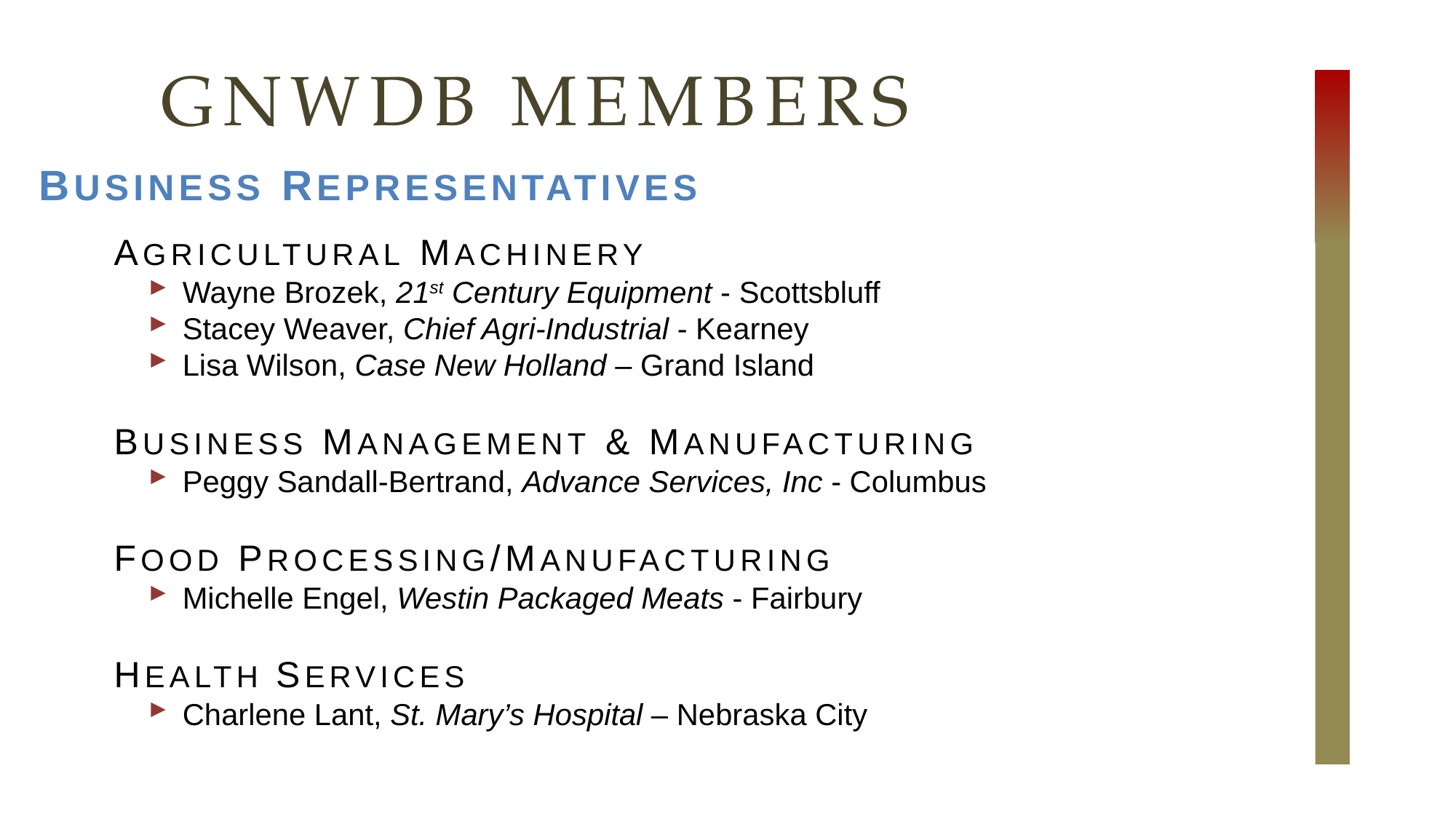

# GNWDB MEMBERS

BUSINESS REPRESENTATIVES

AGRICULTURAL MACHINERY
Wayne Brozek, 21st Century Equipment - Scottsbluff
Stacey Weaver, Chief Agri-Industrial - Kearney
Lisa Wilson, Case New Holland – Grand Island

BUSINESS MANAGEMENT & MANUFACTURING
Peggy Sandall-Bertrand, Advance Services, Inc - Columbus

FOOD PROCESSING/MANUFACTURING
Michelle Engel, Westin Packaged Meats - Fairbury

HEALTH SERVICES
Charlene Lant, St. Mary’s Hospital – Nebraska City